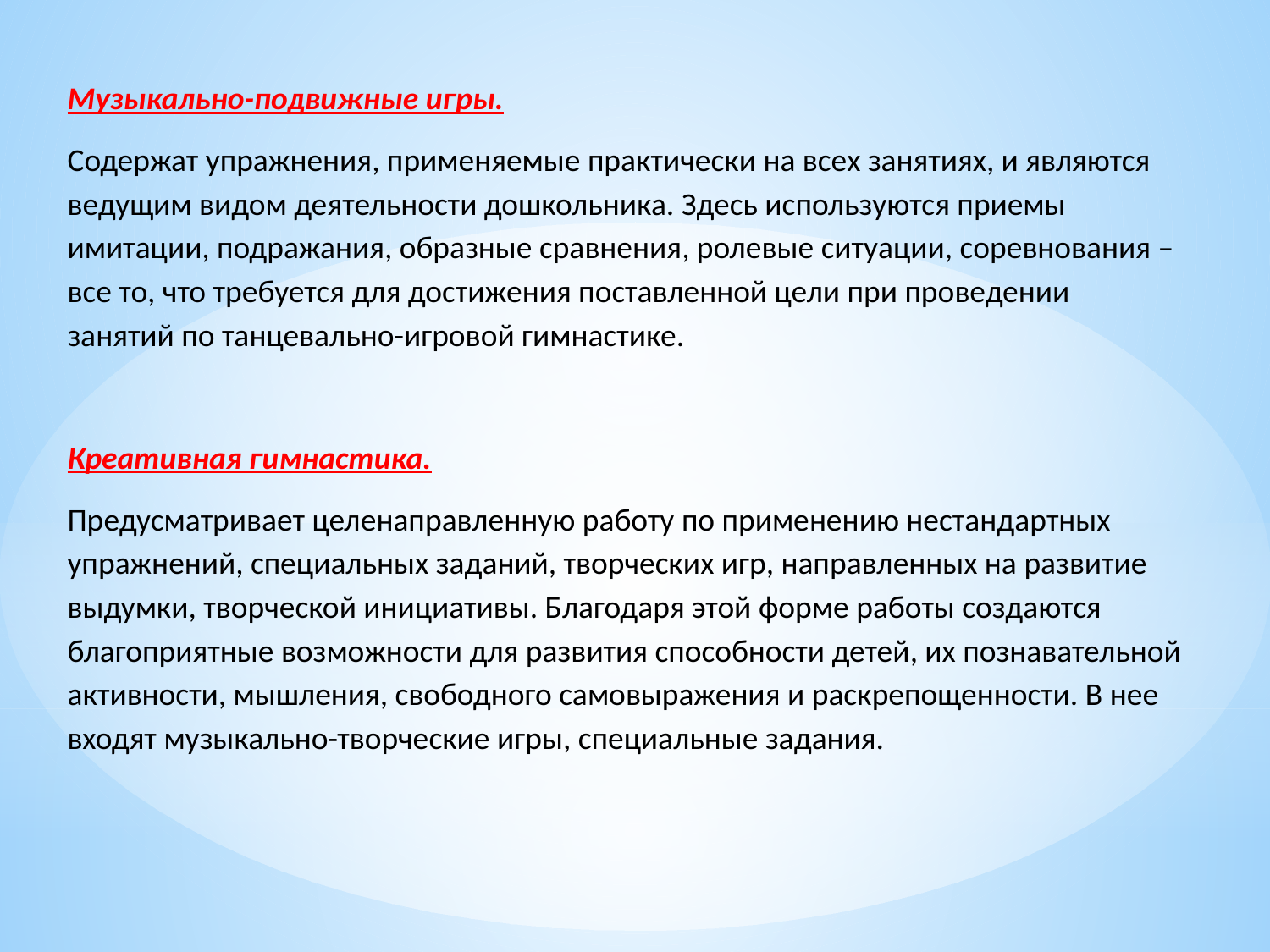

Музыкально-подвижные игры.
Содержат упражнения, применяемые практически на всех занятиях, и являются ведущим видом деятельности дошкольника. Здесь используются приемы имитации, подражания, образные сравнения, ролевые ситуации, соревнования – все то, что требуется для достижения поставленной цели при проведении занятий по танцевально-игровой гимнастике.

Креативная гимнастика.
Предусматривает целенаправленную работу по применению нестандартных упражнений, специальных заданий, творческих игр, направленных на развитие выдумки, творческой инициативы. Благодаря этой форме работы создаются благоприятные возможности для развития способности детей, их познавательной активности, мышления, свободного самовыражения и раскрепощенности. В нее входят музыкально-творческие игры, специальные задания.